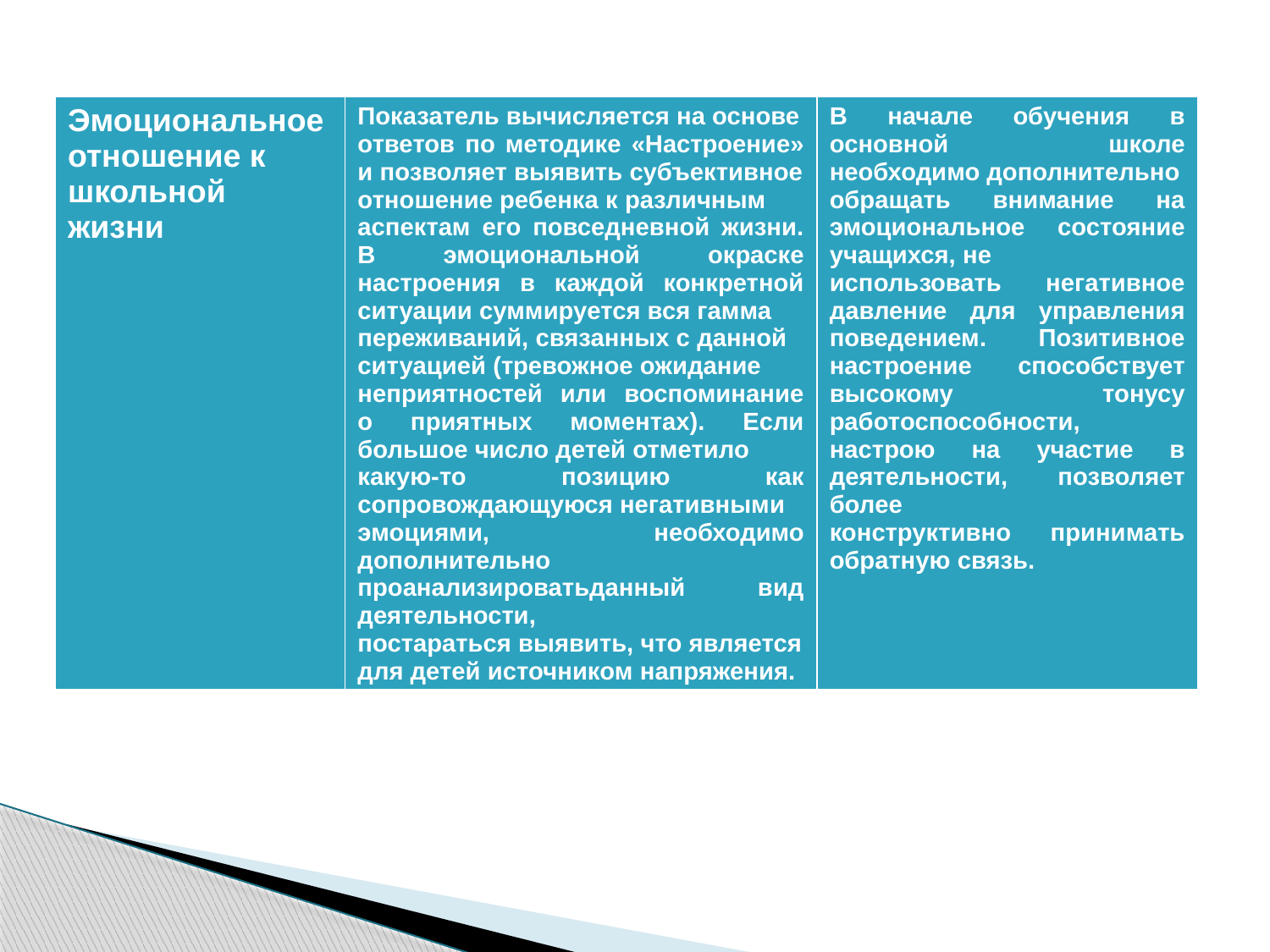

| Эмоциональное отношение к школьной жизни | Показатель вычисляется на основе ответов по методике «Настроение» и позволяет выявить субъективное отношение ребенка к различным аспектам его повседневной жизни. В эмоциональной окраске настроения в каждой конкретной ситуации суммируется вся гамма переживаний, связанных с данной ситуацией (тревожное ожидание неприятностей или воспоминание о приятных моментах). Если большое число детей отметило какую-то позицию как сопровождающуюся негативными эмоциями, необходимо дополнительно проанализироватьданный вид деятельности, постараться выявить, что является для детей источником напряжения. | В начале обучения в основной школе необходимо дополнительно обращать внимание на эмоциональное состояние учащихся, не использовать негативное давление для управления поведением. Позитивное настроение способствует высокому тонусу работоспособности, настрою на участие в деятельности, позволяет более конструктивно принимать обратную связь. |
| --- | --- | --- |